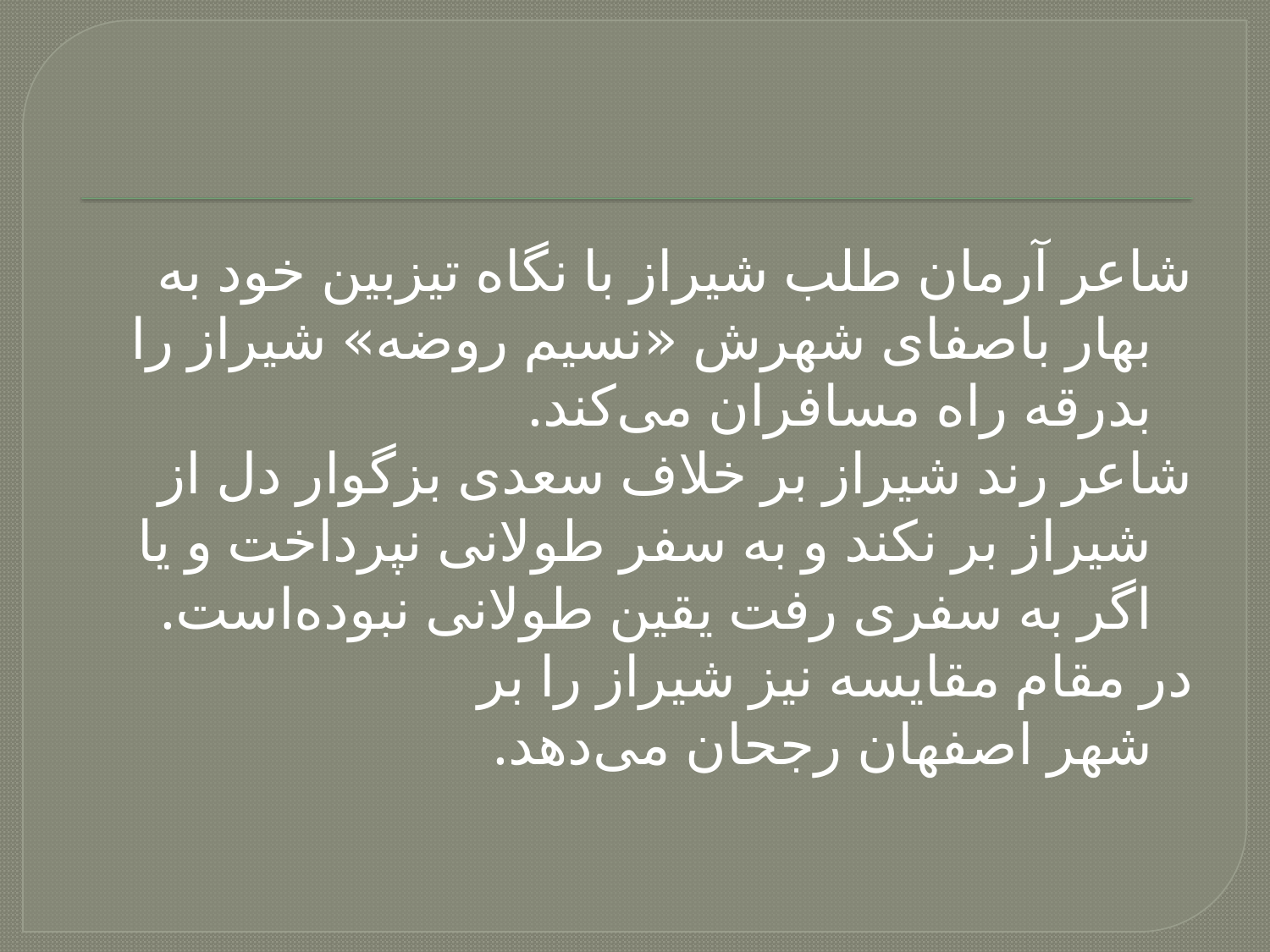

#
شاعر آرمان طلب شیراز با نگاه تیزبین خود به بهار باصفای شهرش «نسیم روضه» شیراز را بدرقه راه مسافران می‌کند.
شاعر رند شیراز بر خلاف سعدی بزگوار دل از شیراز بر نکند و به سفر طولانی نپرداخت و یا اگر به سفری رفت یقین طولانی نبوده‌است.
در مقام مقایسه نیز شیراز را بر شهر اصفهان رجحان می‌دهد.